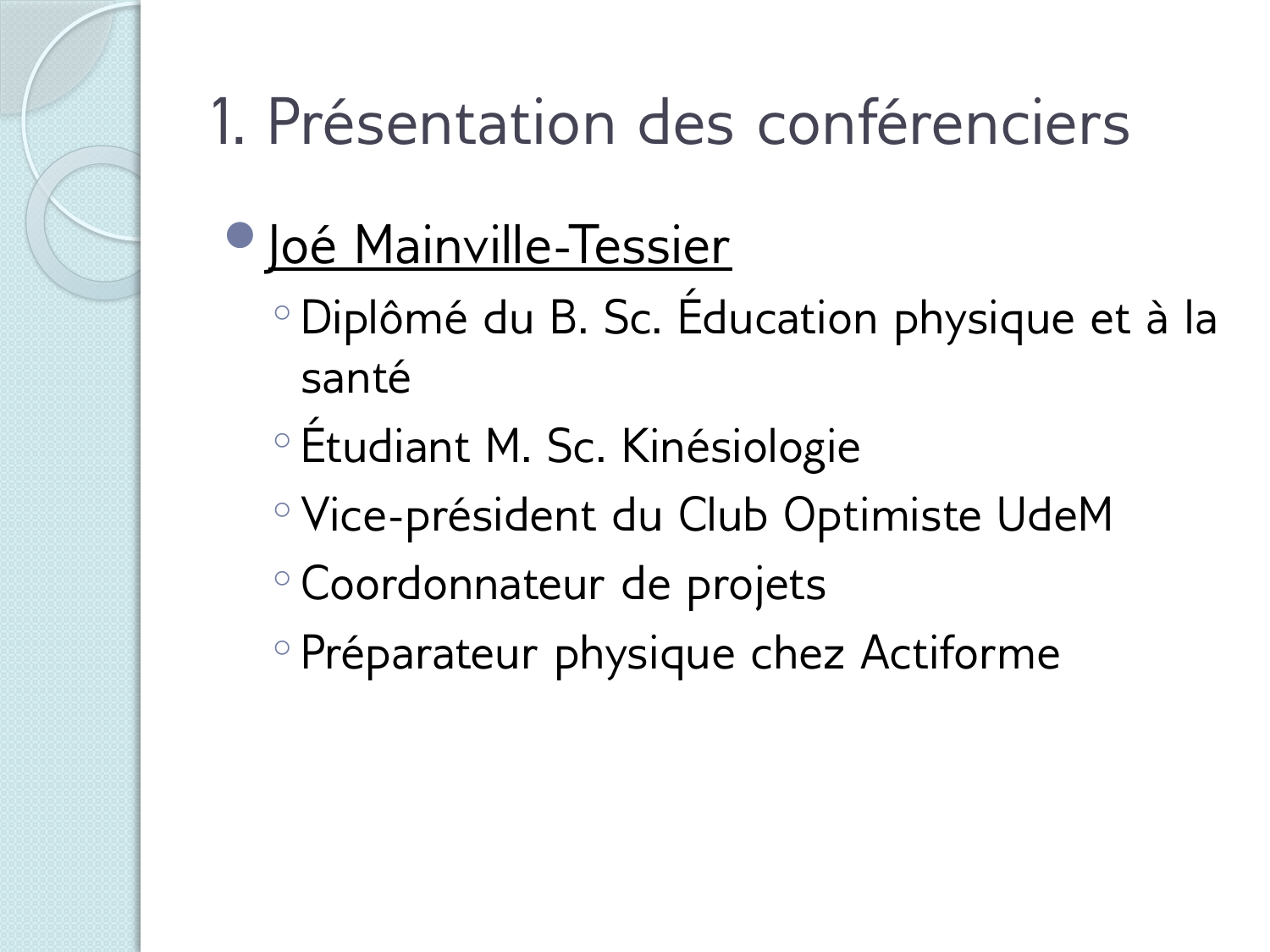

# 1. Présentation des conférenciers
Joé Mainville-Tessier
Diplômé du B. Sc. Éducation physique et à la santé
Étudiant M. Sc. Kinésiologie
Vice-président du Club Optimiste UdeM
Coordonnateur de projets
Préparateur physique chez Actiforme